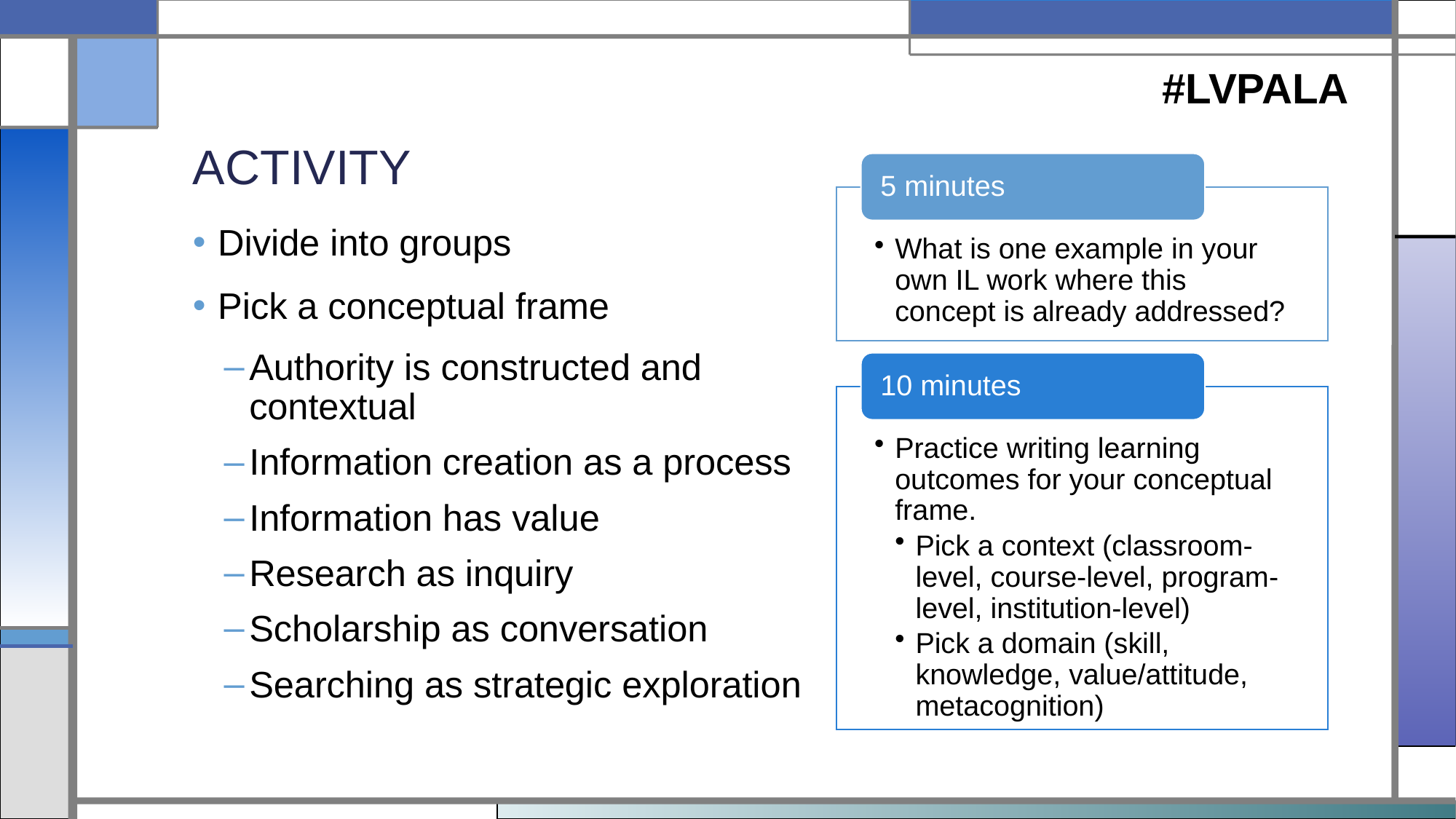

#LVPALA
# ACTIVITY
What is one example in your own IL work where this concept is already addressed?
5 minutes
Practice writing learning outcomes for your conceptual frame.
Pick a context (classroom-level, course-level, program-level, institution-level)
Pick a domain (skill, knowledge, value/attitude, metacognition)
10 minutes
Divide into groups
Pick a conceptual frame
Authority is constructed and contextual
Information creation as a process
Information has value
Research as inquiry
Scholarship as conversation
Searching as strategic exploration